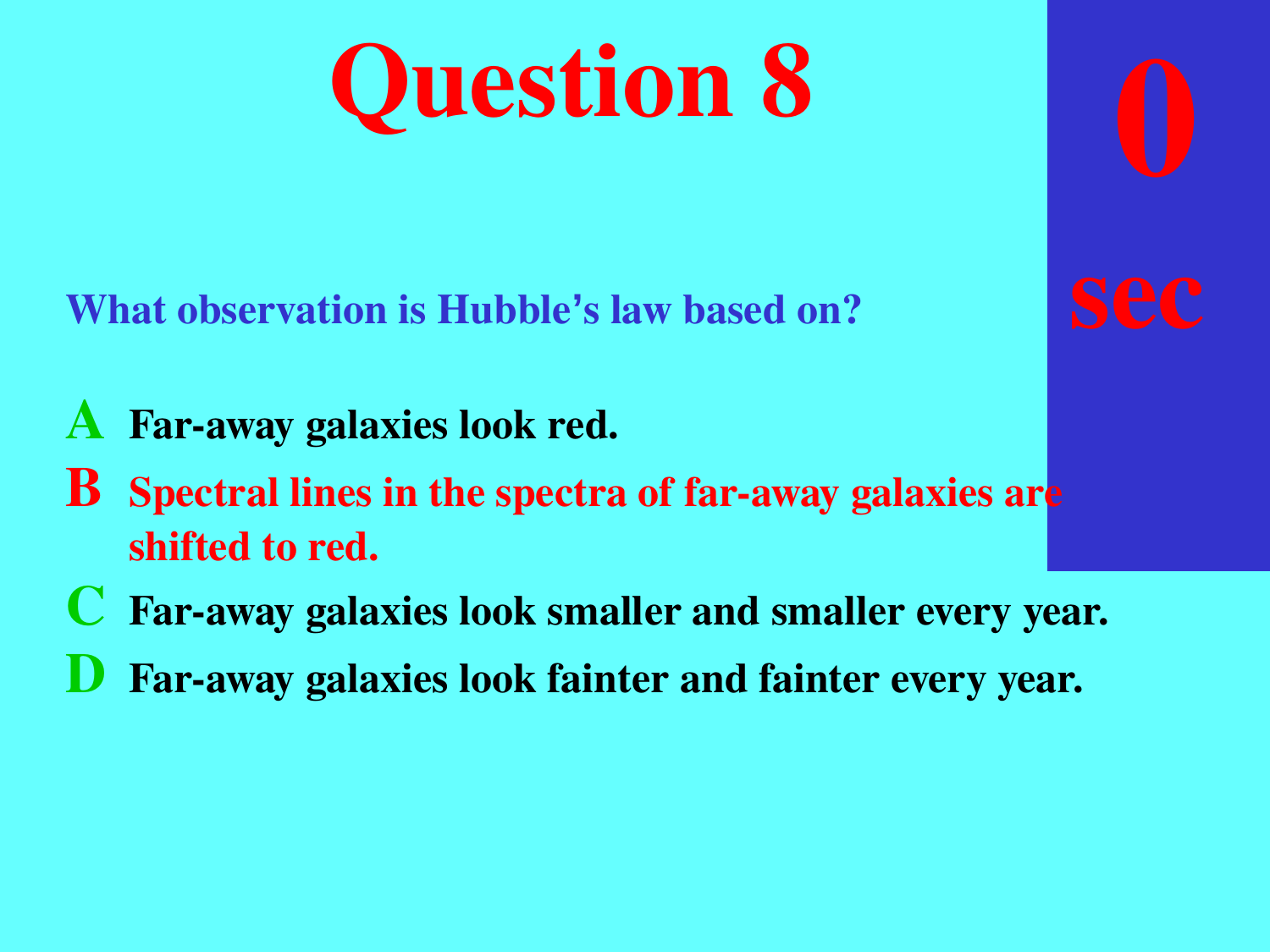

sec
30
29
28
27
26
25
24
23
22
21
20
18
17
16
15
14
13
12
11
10
 9
 8
 7
 6
 5
 4
 3
 2
 1
 0
19
# Question 8
What observation is Hubble’s law based on?

A	Far-away galaxies look red.
B	Spectral lines in the spectra of far-away galaxies are shifted to red.
C	Far-away galaxies look smaller and smaller every year.
D	Far-away galaxies look fainter and fainter every year.